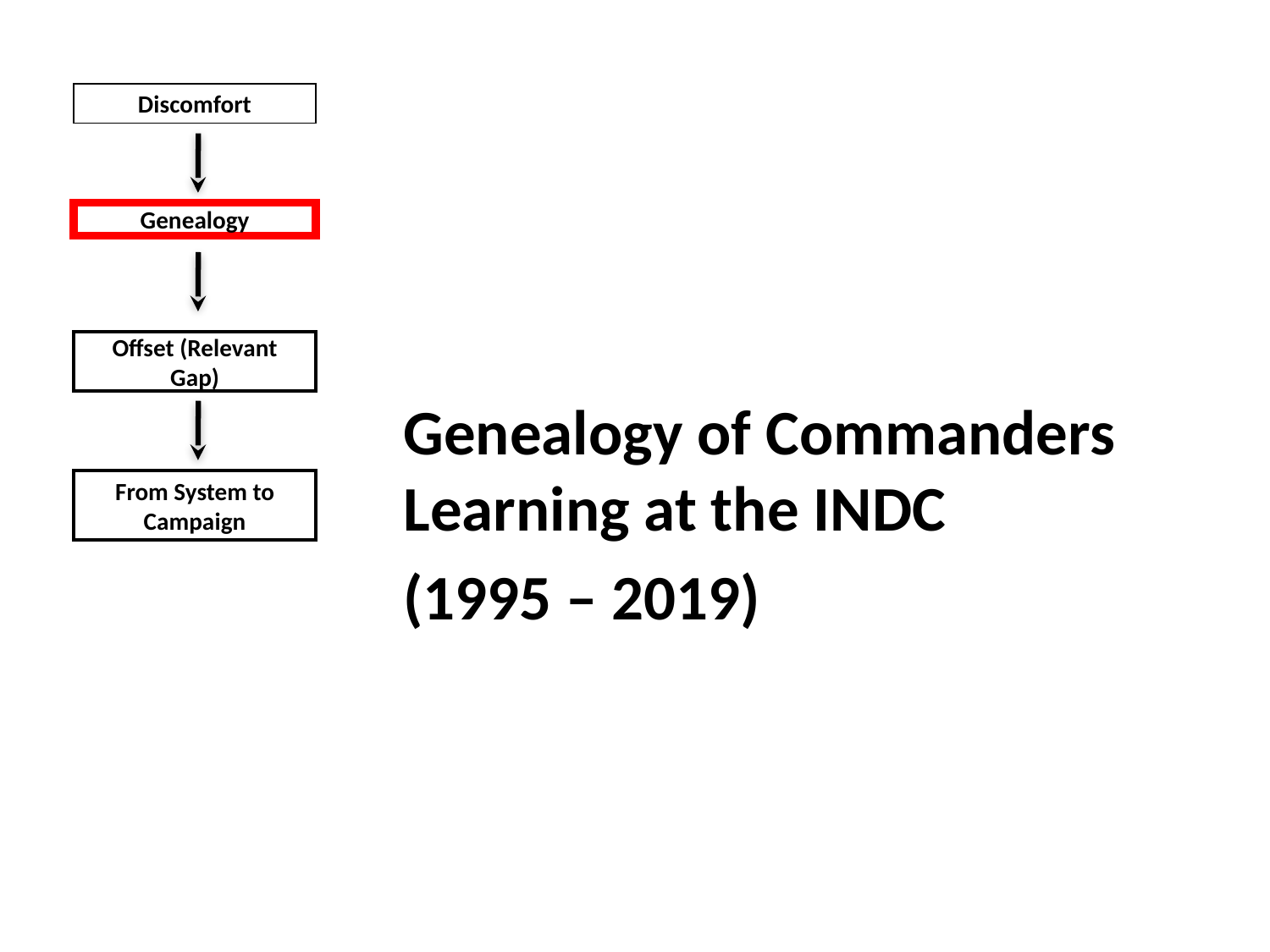

Discomfort
Genealogy
Offset (Relevant Gap)
From System to Campaign

Genealogy of Commanders Learning at the INDC
(1995 – 2019)